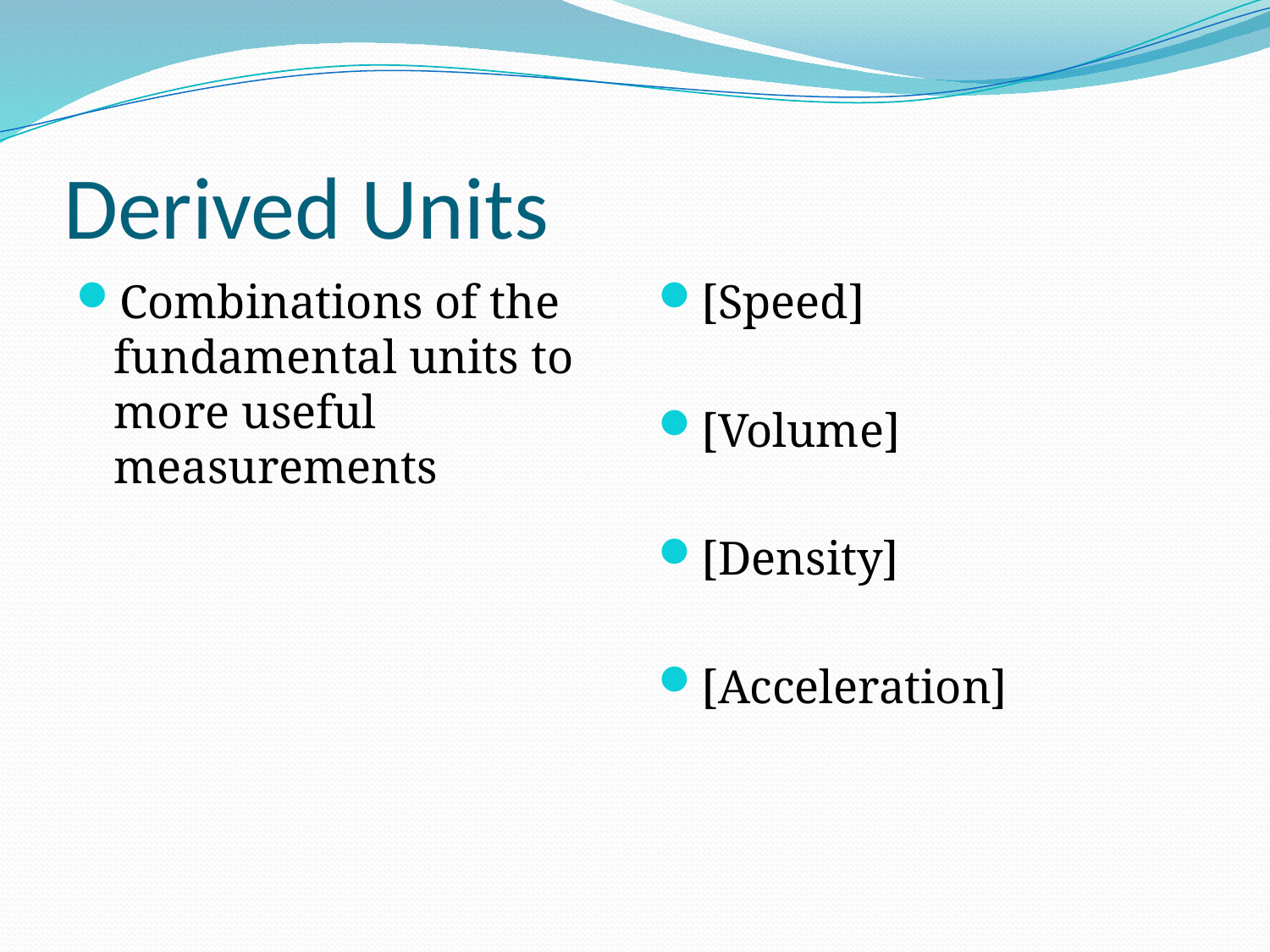

# Derived Units
Combinations of the fundamental units to more useful measurements
[Speed]

[Volume]

[Density]

[Acceleration]